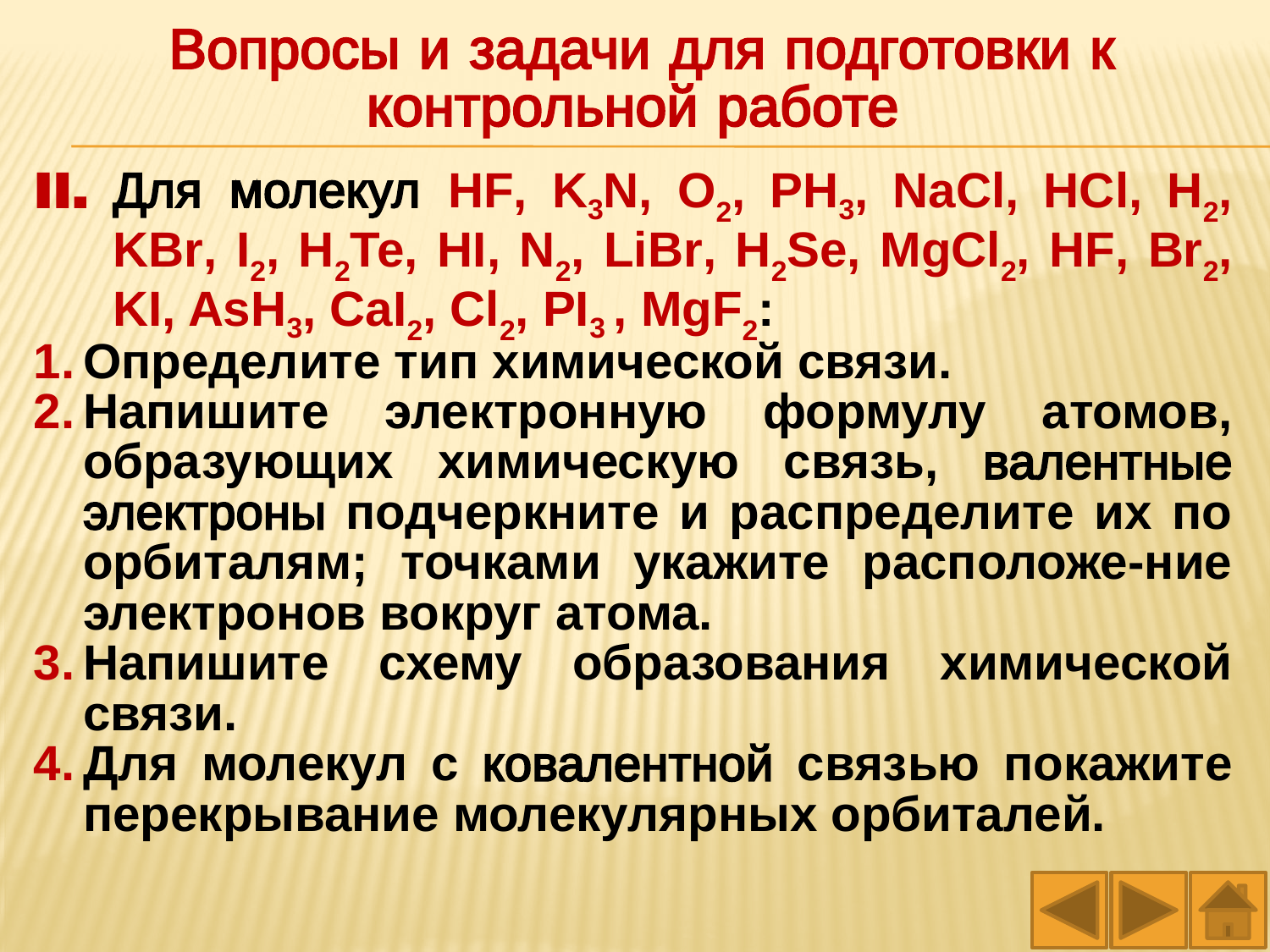

Вопросы и задачи для подготовки к контрольной работе
Для молекул HF, K3N, O2, PH3, NaCl, НСl, H2, KBr, I2, Н2Te, НI, N2, LiBr, Н2Se, MgCl2, НF, Br2, KI, AsH3, CaI2, Cl2, PI3 , MgF2:
Определите тип химической связи.
Напишите электронную формулу атомов, образующих химическую связь, валентные электроны подчеркните и распределите их по орбиталям; точками укажите расположе-ние электронов вокруг атома.
Напишите схему образования химической связи.
Для молекул с ковалентной связью покажите перекрывание молекулярных орбиталей.